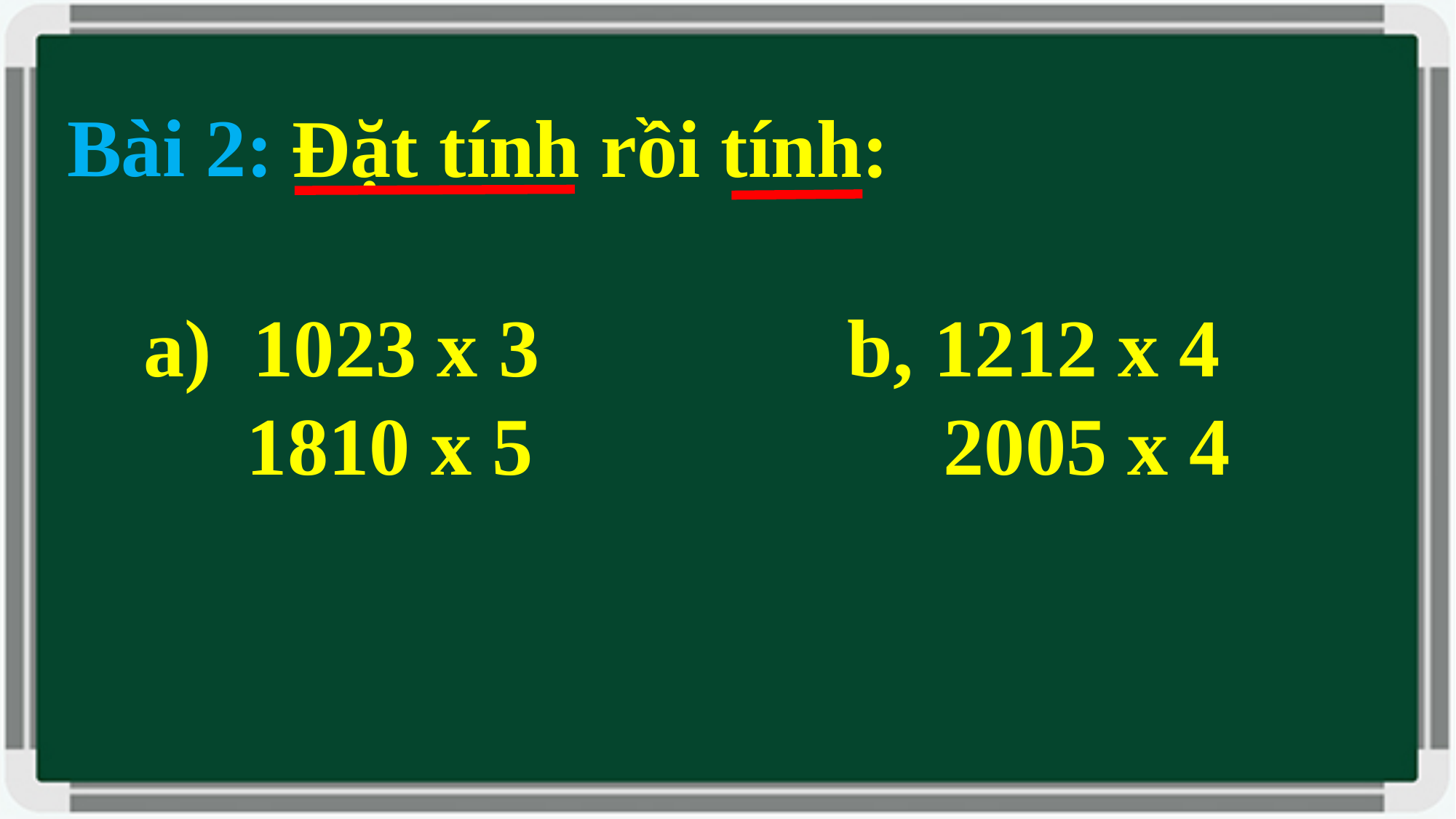

Bài 2:
Đặt tính rồi tính:
1023 x 3               b, 1212 x 4
     1810 x 5                    2005 x 4